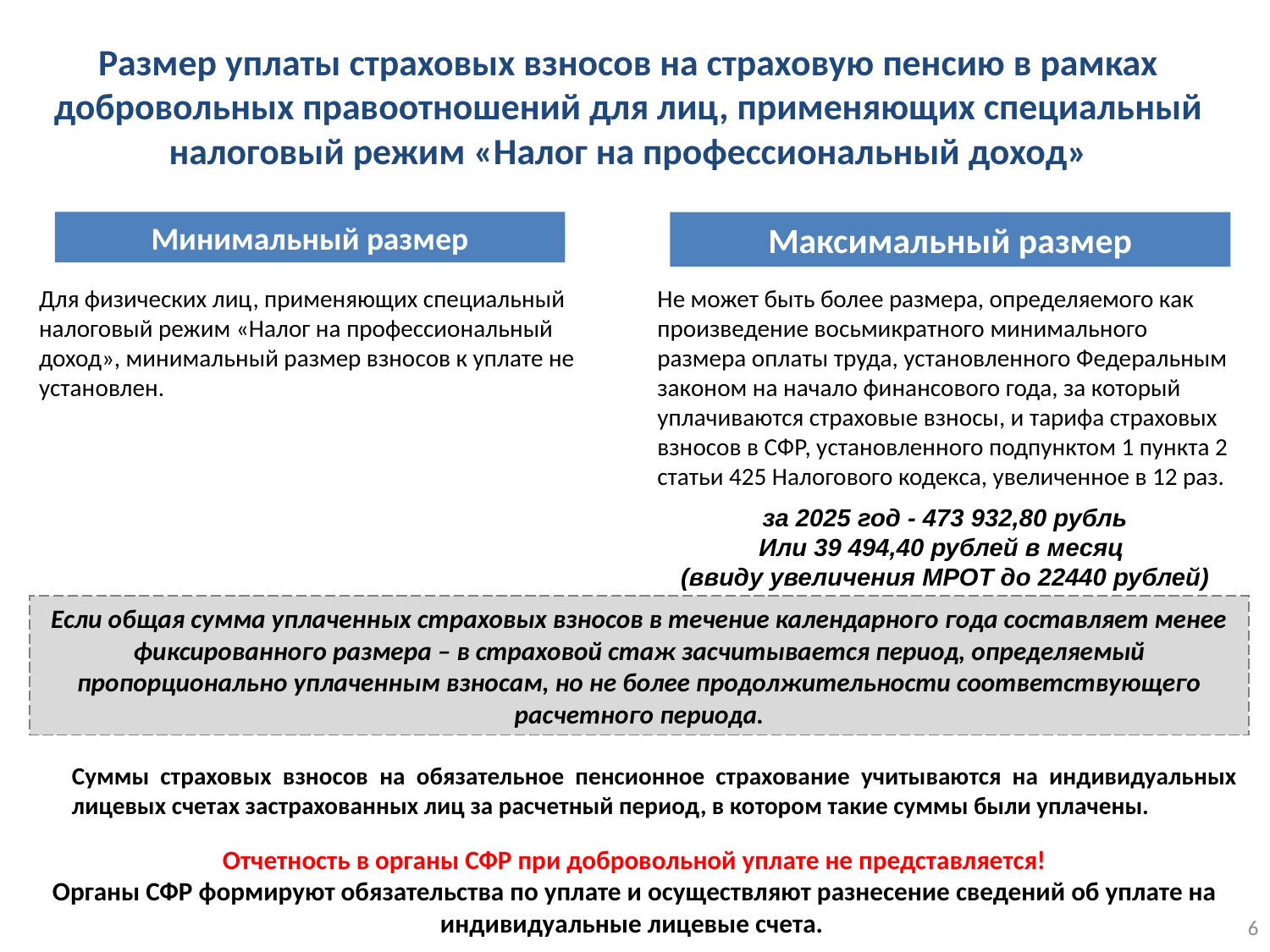

Размер уплаты страховых взносов на страховую пенсию в рамках добровольных правоотношений для лиц, применяющих специальный налоговый режим «Налог на профессиональный доход»
Минимальный размер
Максимальный размер
Для физических лиц, применяющих специальный налоговый режим «Налог на профессиональный доход», минимальный размер взносов к уплате не установлен.
Не может быть более размера, определяемого как произведение восьмикратного минимального размера оплаты труда, установленного Федеральным законом на начало финансового года, за который уплачиваются страховые взносы, и тарифа страховых взносов в СФР, установленного подпунктом 1 пункта 2 статьи 425 Налогового кодекса, увеличенное в 12 раз.
за 2025 год - 473 932,80 рубль
Или 39 494,40 рублей в месяц
(ввиду увеличения МРОТ до 22440 рублей)
Если общая сумма уплаченных страховых взносов в течение календарного года составляет менее фиксированного размера – в страховой стаж засчитывается период, определяемый пропорционально уплаченным взносам, но не более продолжительности соответствующего расчетного периода.
Суммы страховых взносов на обязательное пенсионное страхование учитываются на индивидуальных лицевых счетах застрахованных лиц за расчетный период, в котором такие суммы были уплачены.
Отчетность в органы СФР при добровольной уплате не представляется!
Органы СФР формируют обязательства по уплате и осуществляют разнесение сведений об уплате на индивидуальные лицевые счета.
6